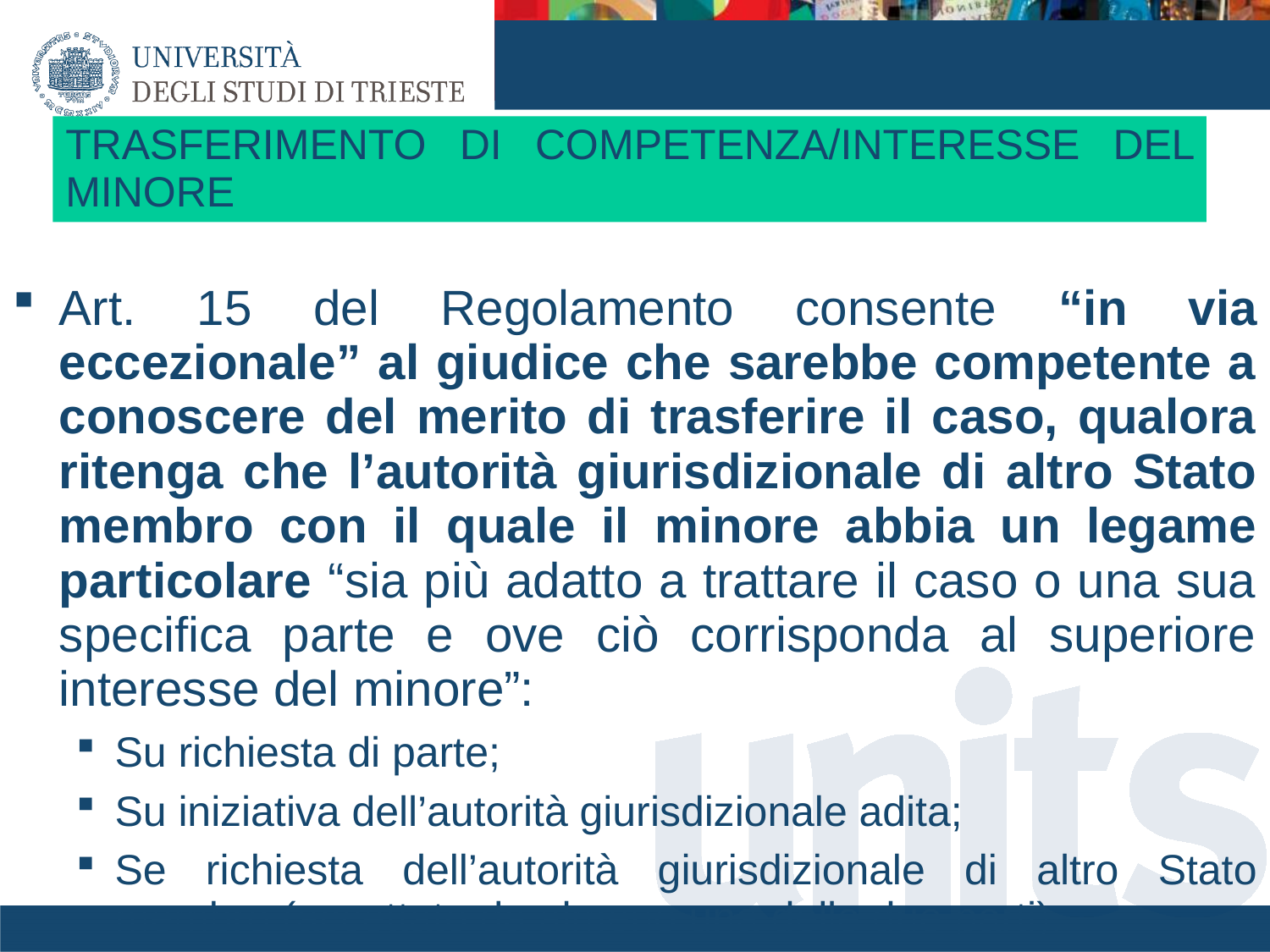

# TRASFERIMENTO DI COMPETENZA/INTERESSE DEL MINORE
Art. 15 del Regolamento consente “in via eccezionale” al giudice che sarebbe competente a conoscere del merito di trasferire il caso, qualora ritenga che l’autorità giurisdizionale di altro Stato membro con il quale il minore abbia un legame particolare “sia più adatto a trattare il caso o una sua specifica parte e ove ciò corrisponda al superiore interesse del minore”:
Su richiesta di parte;
Su iniziativa dell’autorità giurisdizionale adita;
Se richiesta dell’autorità giurisdizionale di altro Stato membro (accettato da almeno una delle due parti).